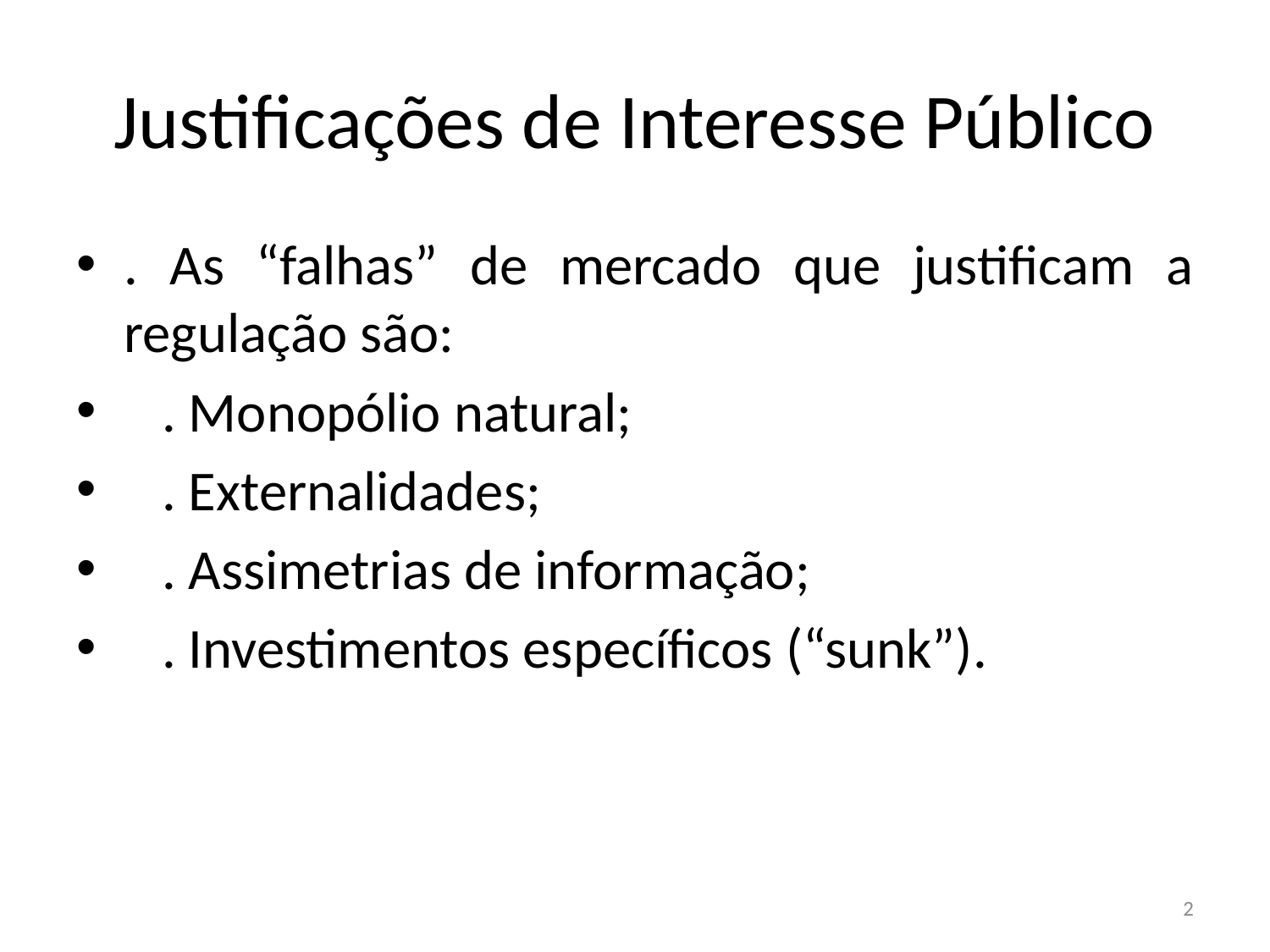

# Justificações de Interesse Público
. As “falhas” de mercado que justificam a regulação são:
   . Monopólio natural;
   . Externalidades;
   . Assimetrias de informação;
   . Investimentos específicos (“sunk”).
2